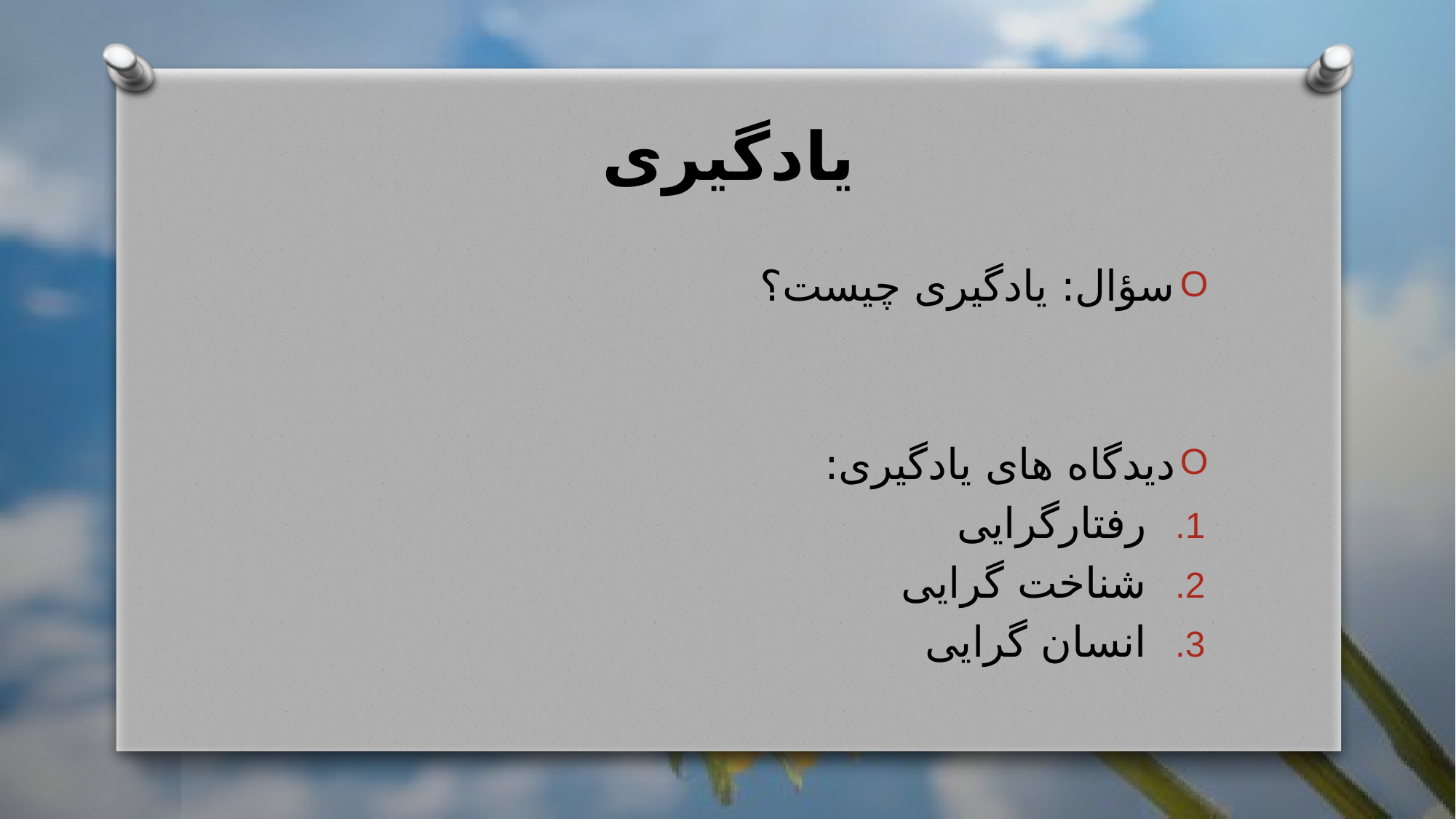

# یادگیری
سؤال: یادگیری چیست؟

دیدگاه های یادگیری:
رفتارگرایی
شناخت گرایی
انسان گرایی